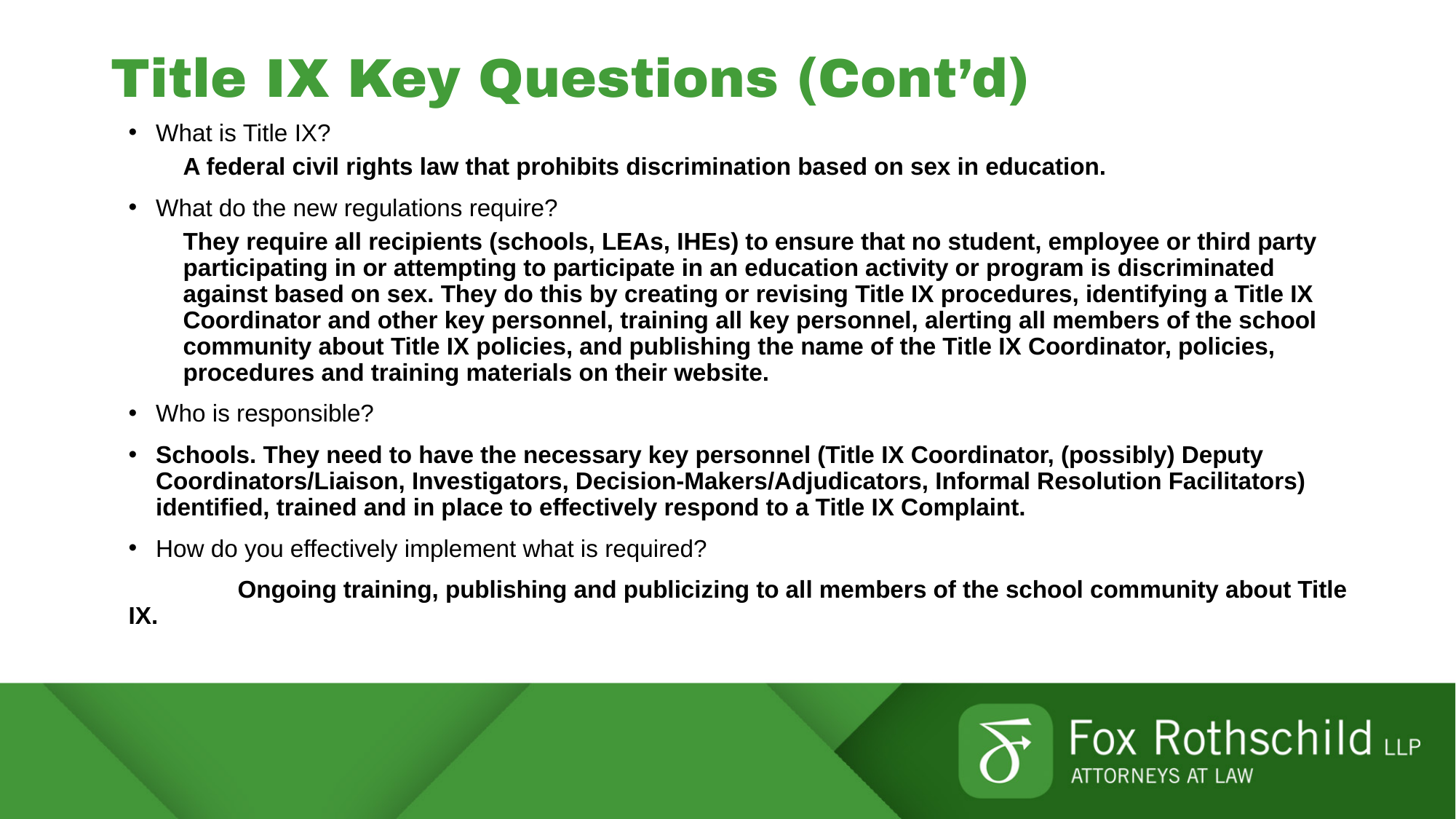

# Title IX Key Questions (Cont’d)
What is Title IX?
A federal civil rights law that prohibits discrimination based on sex in education.
What do the new regulations require?
They require all recipients (schools, LEAs, IHEs) to ensure that no student, employee or third party participating in or attempting to participate in an education activity or program is discriminated against based on sex. They do this by creating or revising Title IX procedures, identifying a Title IX Coordinator and other key personnel, training all key personnel, alerting all members of the school community about Title IX policies, and publishing the name of the Title IX Coordinator, policies, procedures and training materials on their website.
Who is responsible?
Schools. They need to have the necessary key personnel (Title IX Coordinator, (possibly) Deputy 	Coordinators/Liaison, Investigators, Decision-Makers/Adjudicators, Informal Resolution Facilitators) 	identified, trained and in place to effectively respond to a Title IX Complaint.
How do you effectively implement what is required?
	Ongoing training, publishing and publicizing to all members of the school community about Title IX.